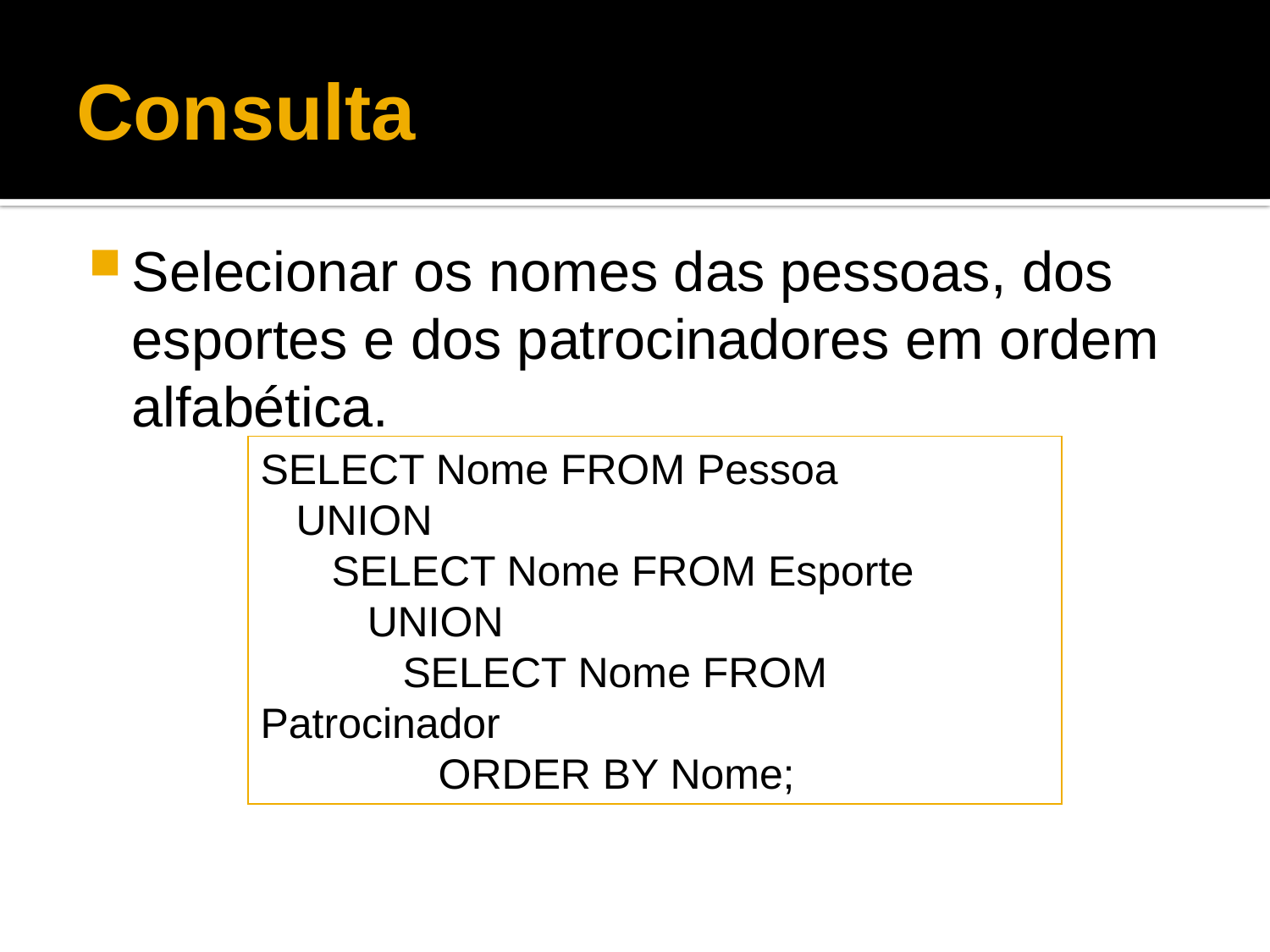

# Consulta
Selecionar os nomes das pessoas, dos esportes e dos patrocinadores em ordem alfabética.
SELECT Nome FROM Pessoa
   UNION
      SELECT Nome FROM Esporte
         UNION
            SELECT Nome FROM Patrocinador
               ORDER BY Nome;